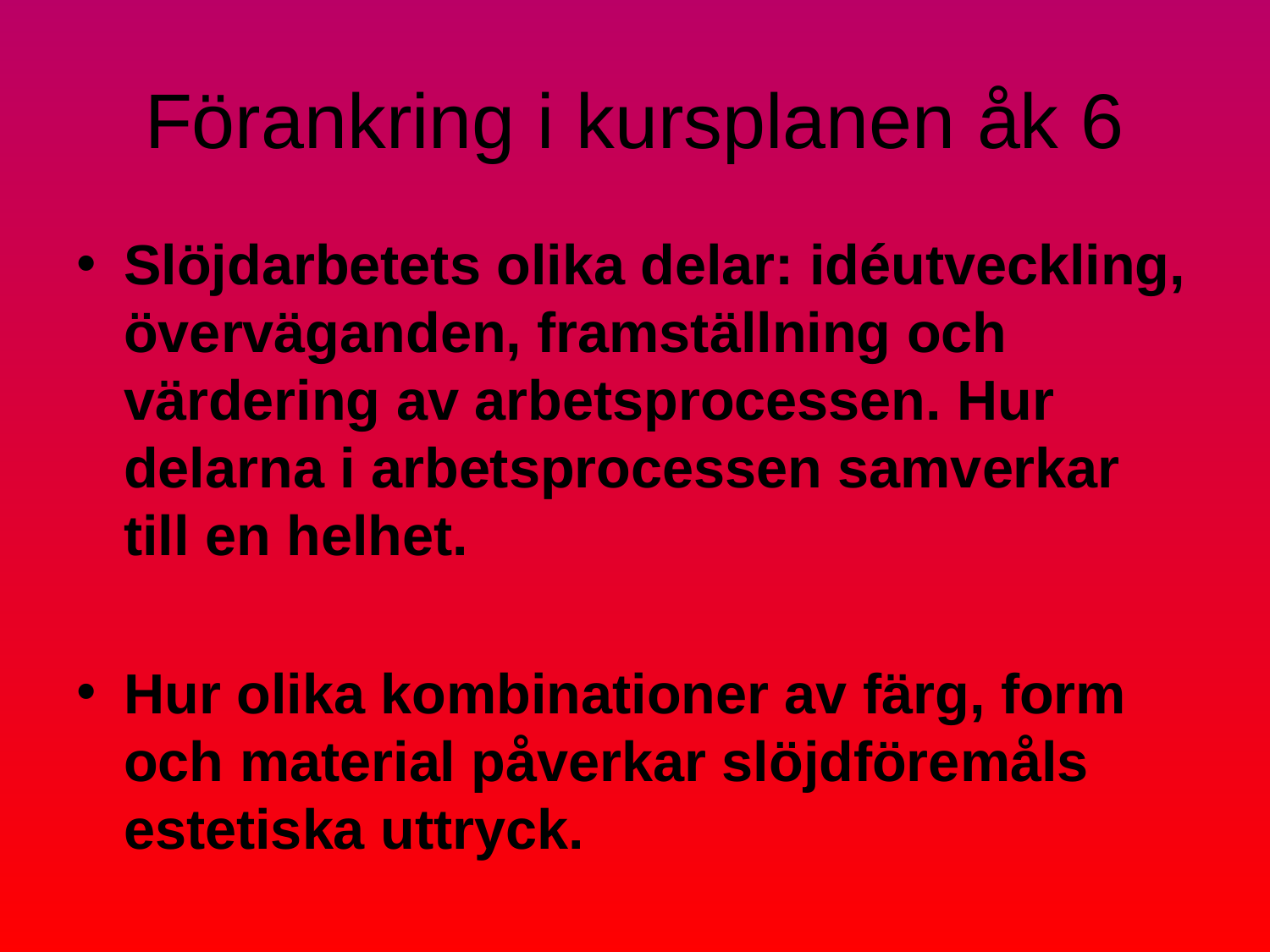

# Förankring i kursplanen åk 6
Slöjdarbetets olika delar: idéutveckling, överväganden, framställning och värdering av arbetsprocessen. Hur delarna i arbetsprocessen samverkar till en helhet.

Hur olika kombinationer av färg, form och material påverkar slöjdföremåls estetiska uttryck.